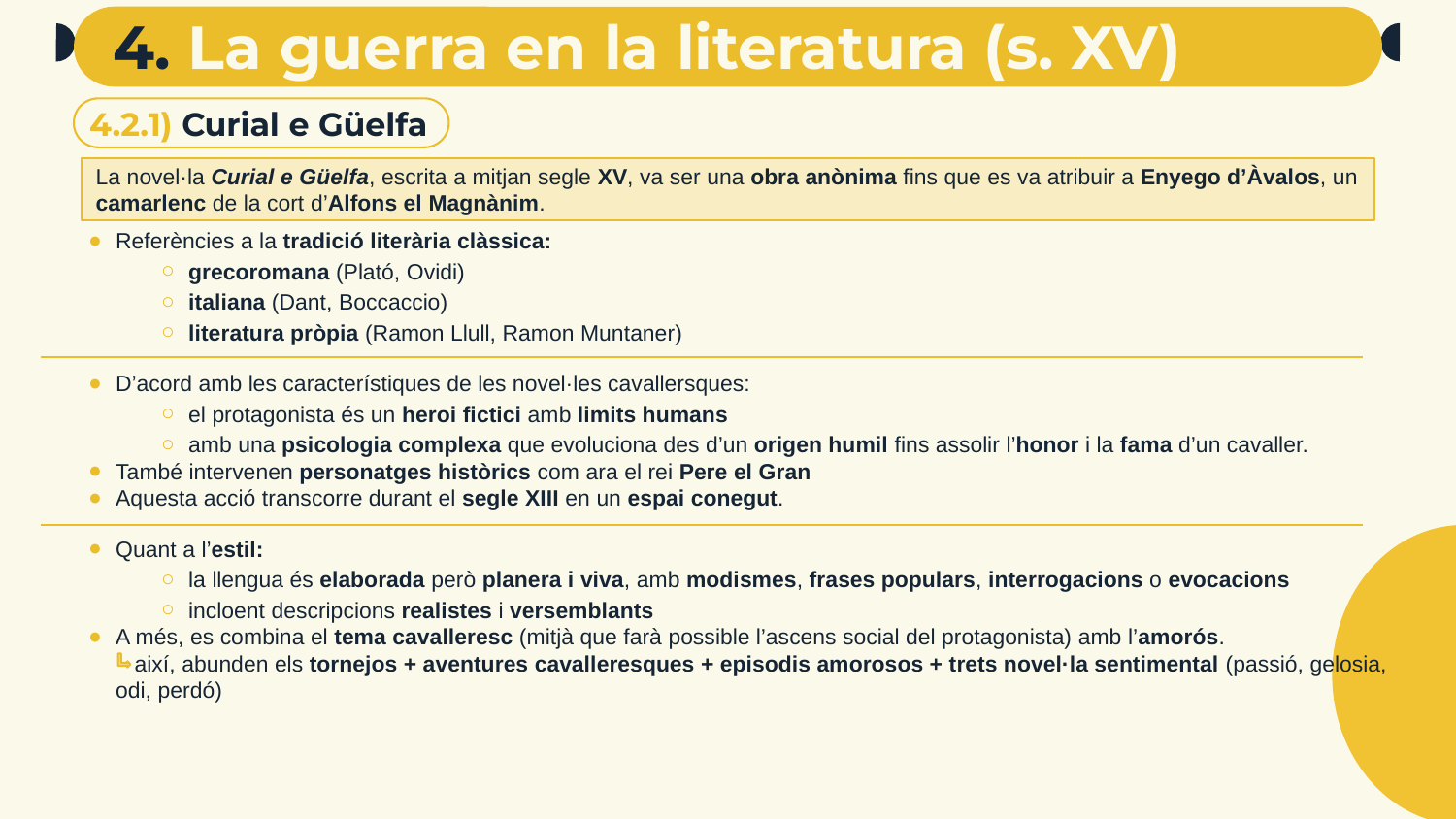

# 4. La guerra en la literatura (s. XV)

4.2.1) Curial e Güelfa

La novel·la Curial e Güelfa, escrita a mitjan segle XV, va ser una obra anònima fins que es va atribuir a Enyego d’Àvalos, un camarlenc de la cort d’Alfons el Magnànim.
Referències a la tradició literària clàssica:
grecoromana (Plató, Ovidi)
italiana (Dant, Boccaccio)
literatura pròpia (Ramon Llull, Ramon Muntaner)
D’acord amb les característiques de les novel·les cavallersques:
el protagonista és un heroi fictici amb limits humans
amb una psicologia complexa que evoluciona des d’un origen humil fins assolir l’honor i la fama d’un cavaller.
També intervenen personatges històrics com ara el rei Pere el Gran
Aquesta acció transcorre durant el segle XIII en un espai conegut.
Quant a l’estil:
la llengua és elaborada però planera i viva, amb modismes, frases populars, interrogacions o evocacions
incloent descripcions realistes i versemblants
A més, es combina el tema cavalleresc (mitjà que farà possible l’ascens social del protagonista) amb l’amorós.
   així, abunden els tornejos + aventures cavalleresques + episodis amorosos + trets novel·la sentimental (passió, gelosia, odi, perdó)